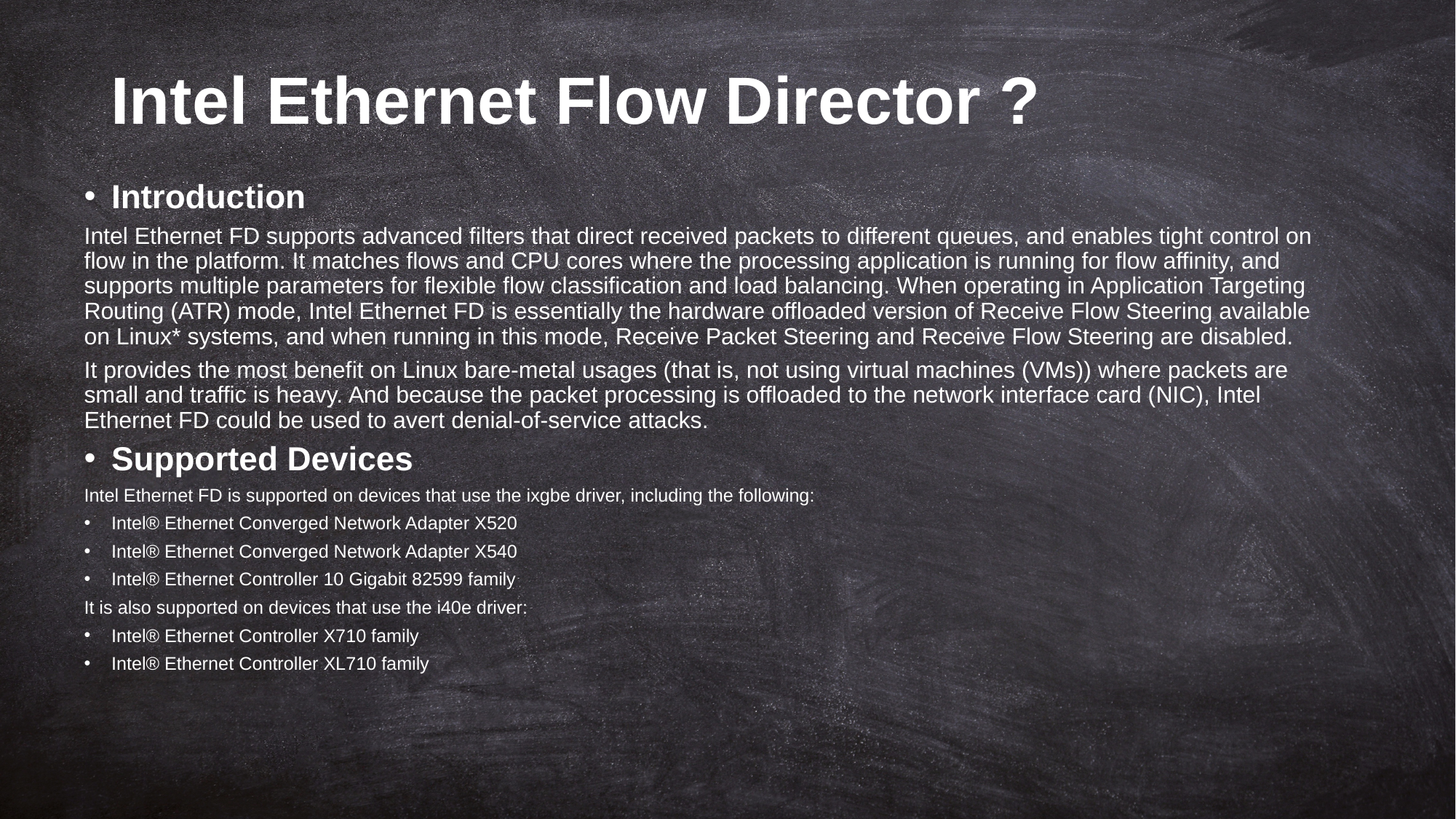

# Intel Ethernet Flow Director ?
Introduction
Intel Ethernet FD supports advanced filters that direct received packets to different queues, and enables tight control on flow in the platform. It matches flows and CPU cores where the processing application is running for flow affinity, and supports multiple parameters for flexible flow classification and load balancing. When operating in Application Targeting Routing (ATR) mode, Intel Ethernet FD is essentially the hardware offloaded version of Receive Flow Steering available on Linux* systems, and when running in this mode, Receive Packet Steering and Receive Flow Steering are disabled.
It provides the most benefit on Linux bare-metal usages (that is, not using virtual machines (VMs)) where packets are small and traffic is heavy. And because the packet processing is offloaded to the network interface card (NIC), Intel Ethernet FD could be used to avert denial-of-service attacks.
Supported Devices
Intel Ethernet FD is supported on devices that use the ixgbe driver, including the following:
Intel® Ethernet Converged Network Adapter X520
Intel® Ethernet Converged Network Adapter X540
Intel® Ethernet Controller 10 Gigabit 82599 family
It is also supported on devices that use the i40e driver:
Intel® Ethernet Controller X710 family
Intel® Ethernet Controller XL710 family